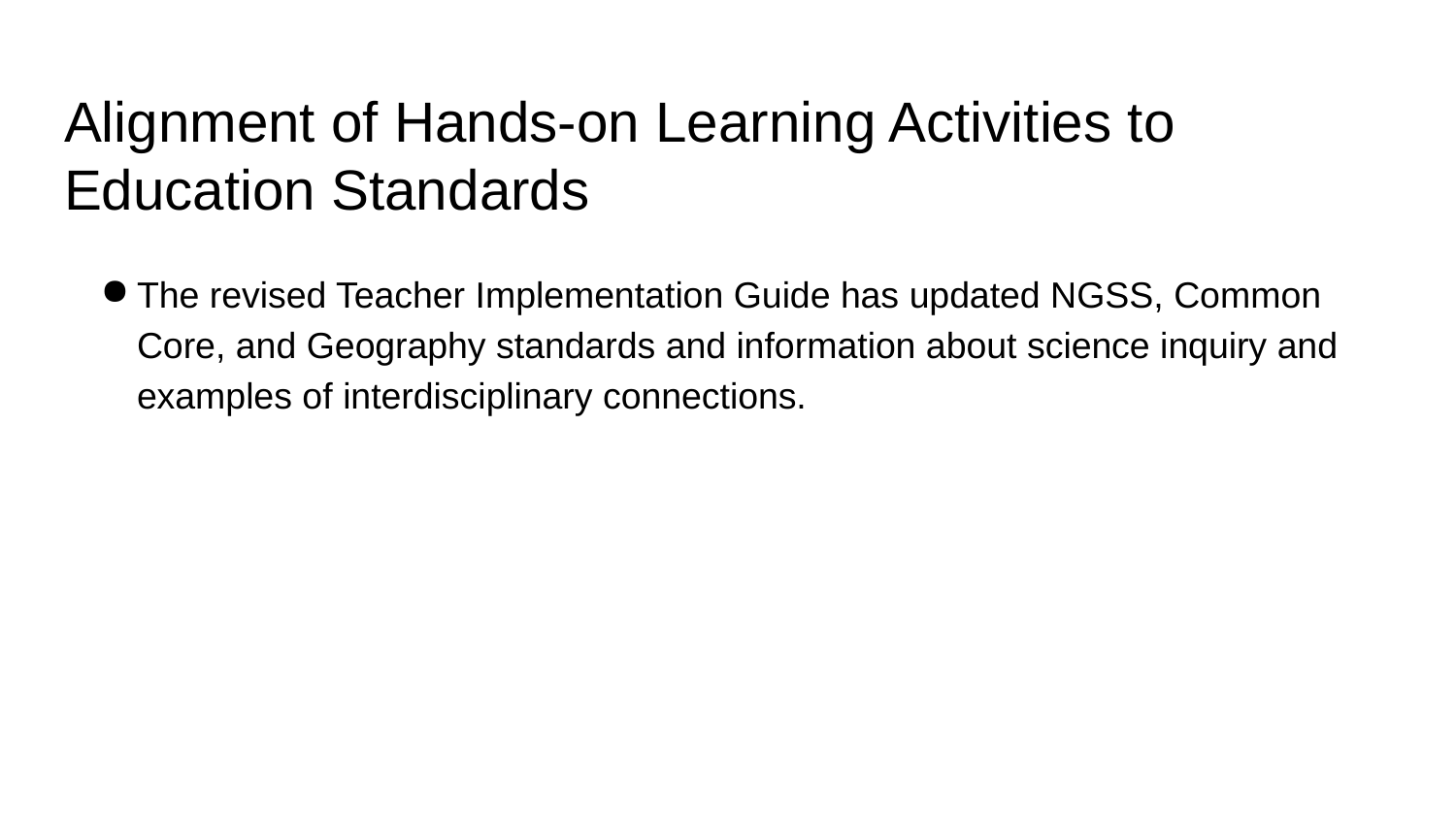

# Alignment of Hands-on Learning Activities to Education Standards
The revised Teacher Implementation Guide has updated NGSS, Common Core, and Geography standards and information about science inquiry and examples of interdisciplinary connections.